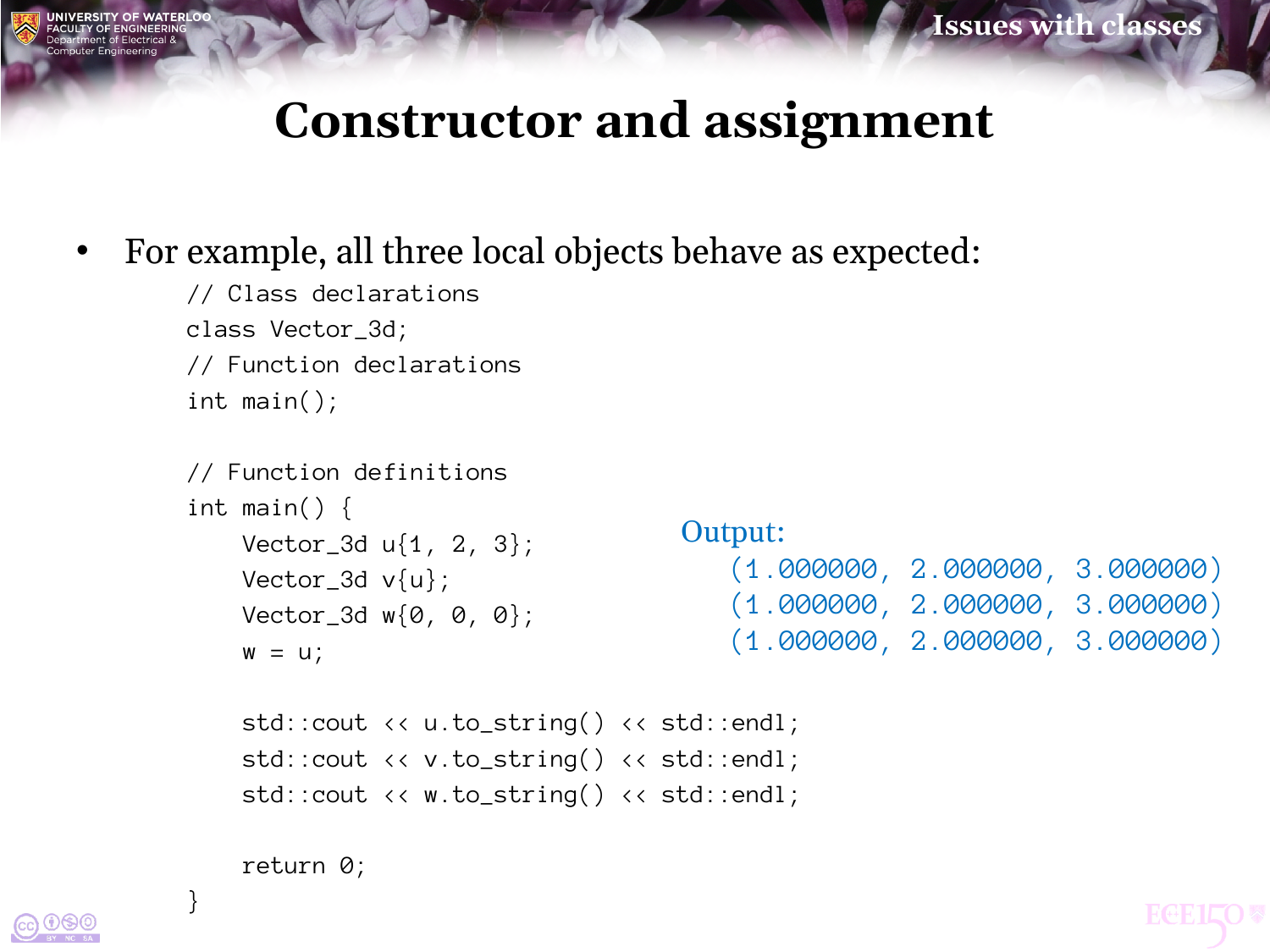

# Constructor and assignment
For example, all three local objects behave as expected:
// Class declarations
class Vector_3d;
// Function declarations
int main();

// Function definitions
int main() {
    Vector_3d u{1, 2, 3};
    Vector_3d v{u};
    Vector_3d w{0, 0, 0};
    w = u;

    std::cout << u.to_string() << std::endl;
    std::cout << v.to_string() << std::endl;
    std::cout << w.to_string() << std::endl;

    return 0;
}
Output:
   (1.000000, 2.000000, 3.000000)
   (1.000000, 2.000000, 3.000000)
   (1.000000, 2.000000, 3.000000)